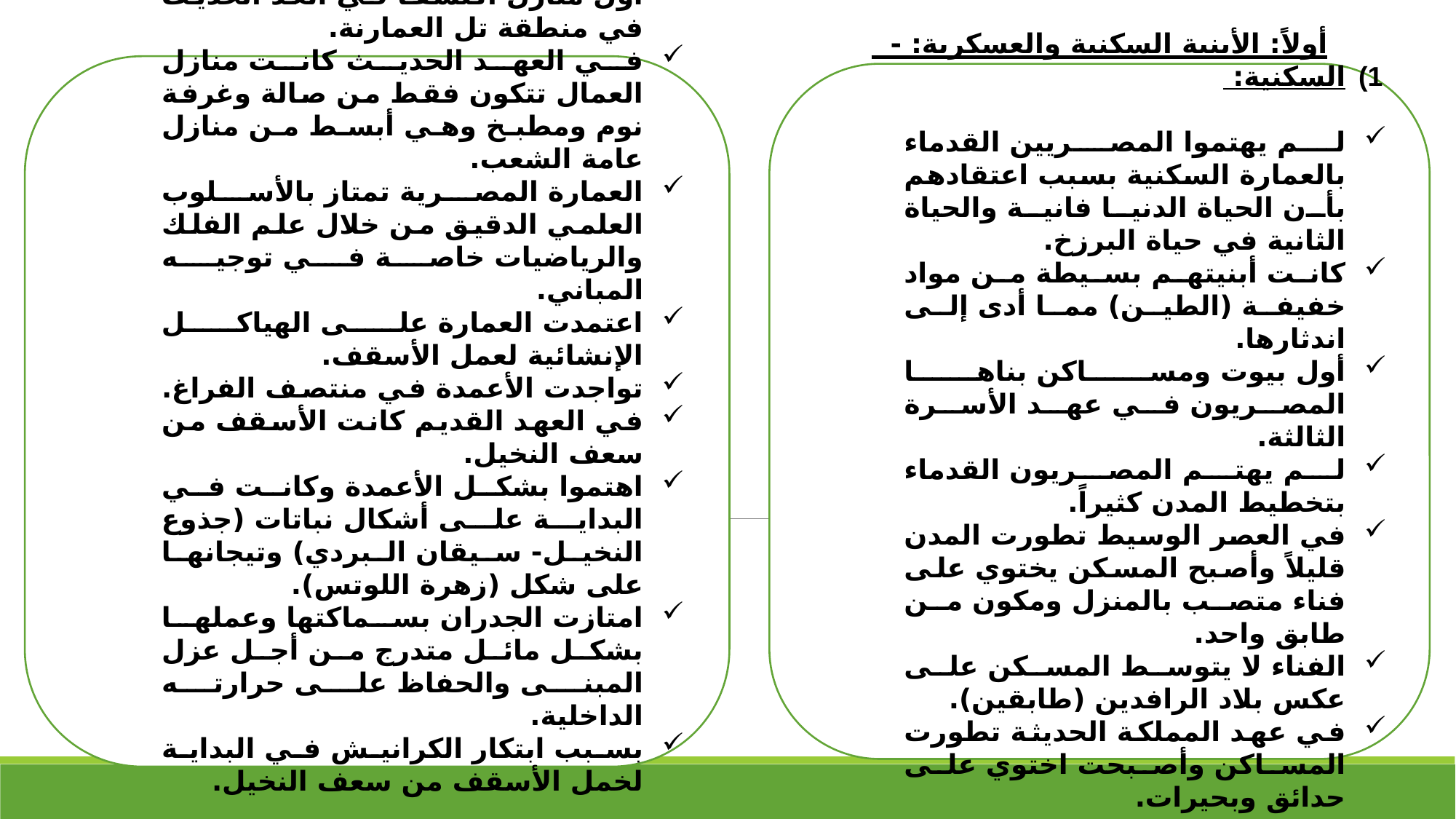

أول منازل اكتشفا في العد الحديث في منطقة تل العمارنة.
في العهد الحديث كانت منازل العمال تتكون فقط من صالة وغرفة نوم ومطبخ وهي أبسط من منازل عامة الشعب.
العمارة المصرية تمتاز بالأسلوب العلمي الدقيق من خلال علم الفلك والرياضيات خاصة في توجيه المباني.
اعتمدت العمارة على الهياكل الإنشائية لعمل الأسقف.
تواجدت الأعمدة في منتصف الفراغ.
في العهد القديم كانت الأسقف من سعف النخيل.
اهتموا بشكل الأعمدة وكانت في البداية على أشكال نباتات (جذوع النخيل- سيقان البردي) وتيجانها على شكل (زهرة اللوتس).
امتازت الجدران بسماكتها وعملها بشكل مائل متدرج من أجل عزل المبنى والحفاظ على حرارته الداخلية.
بسبب ابتكار الكرانيش في البداية لخمل الأسقف من سعف النخيل.

أولاً: الأبنية السكنية والعسكرية: -
السكنية:

لم يهتموا المصريين القدماء بالعمارة السكنية بسبب اعتقادهم بأن الحياة الدنيا فانية والحياة الثانية في حياة البرزخ.
كانت أبنيتهم بسيطة من مواد خفيفة (الطين) مما أدى إلى اندثارها.
أول بيوت ومساكن بناها المصريون في عهد الأسرة الثالثة.
لم يهتم المصريون القدماء بتخطيط المدن كثيراً.
في العصر الوسيط تطورت المدن قليلاً وأصبح المسكن يختوي على فناء متصب بالمنزل ومكون من طابق واحد.
الفناء لا يتوسط المسكن على عكس بلاد الرافدين (طابقين).
في عهد المملكة الحديثة تطورت المساكن وأصبحت اختوي على حدائق وبحيرات.